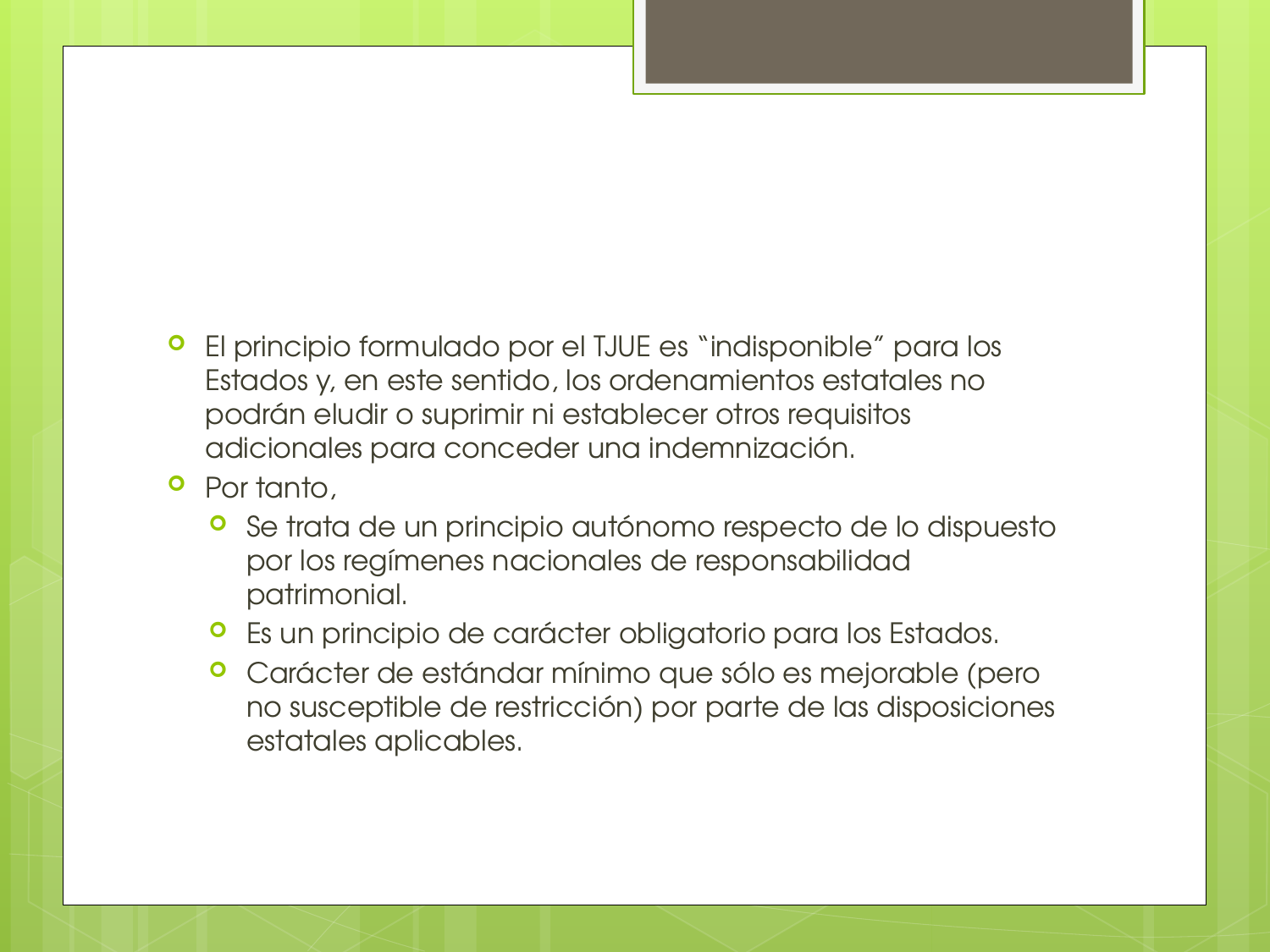

#
El principio formulado por el TJUE es “indisponible” para los Estados y, en este sentido, los ordenamientos estatales no podrán eludir o suprimir ni establecer otros requisitos adicionales para conceder una indemnización.
Por tanto,
Se trata de un principio autónomo respecto de lo dispuesto por los regímenes nacionales de responsabilidad patrimonial.
Es un principio de carácter obligatorio para los Estados.
Carácter de estándar mínimo que sólo es mejorable (pero no susceptible de restricción) por parte de las disposiciones estatales aplicables.